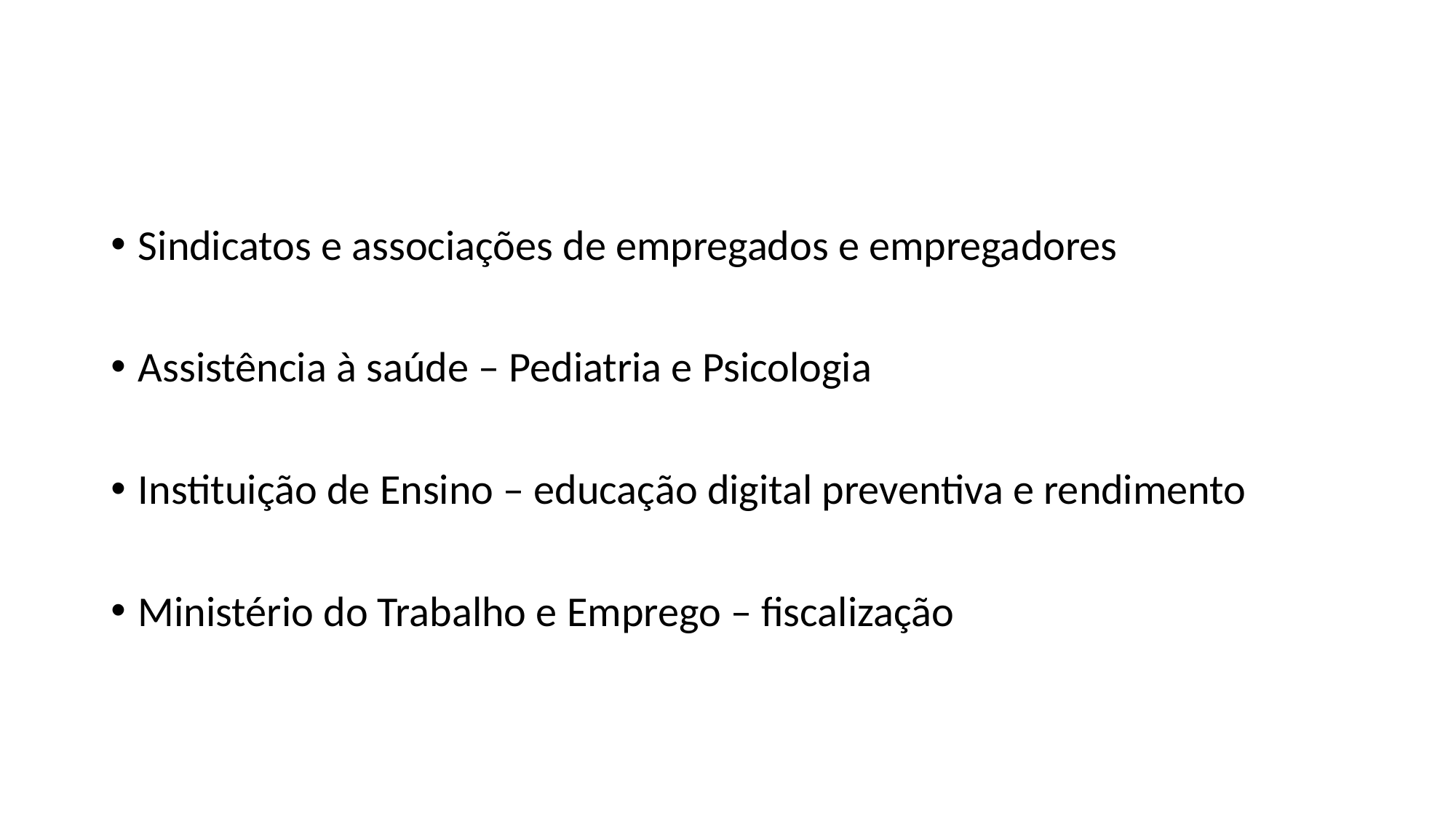

#
Sindicatos e associações de empregados e empregadores

Assistência à saúde – Pediatria e Psicologia

Instituição de Ensino – educação digital preventiva e rendimento

Ministério do Trabalho e Emprego – fiscalização